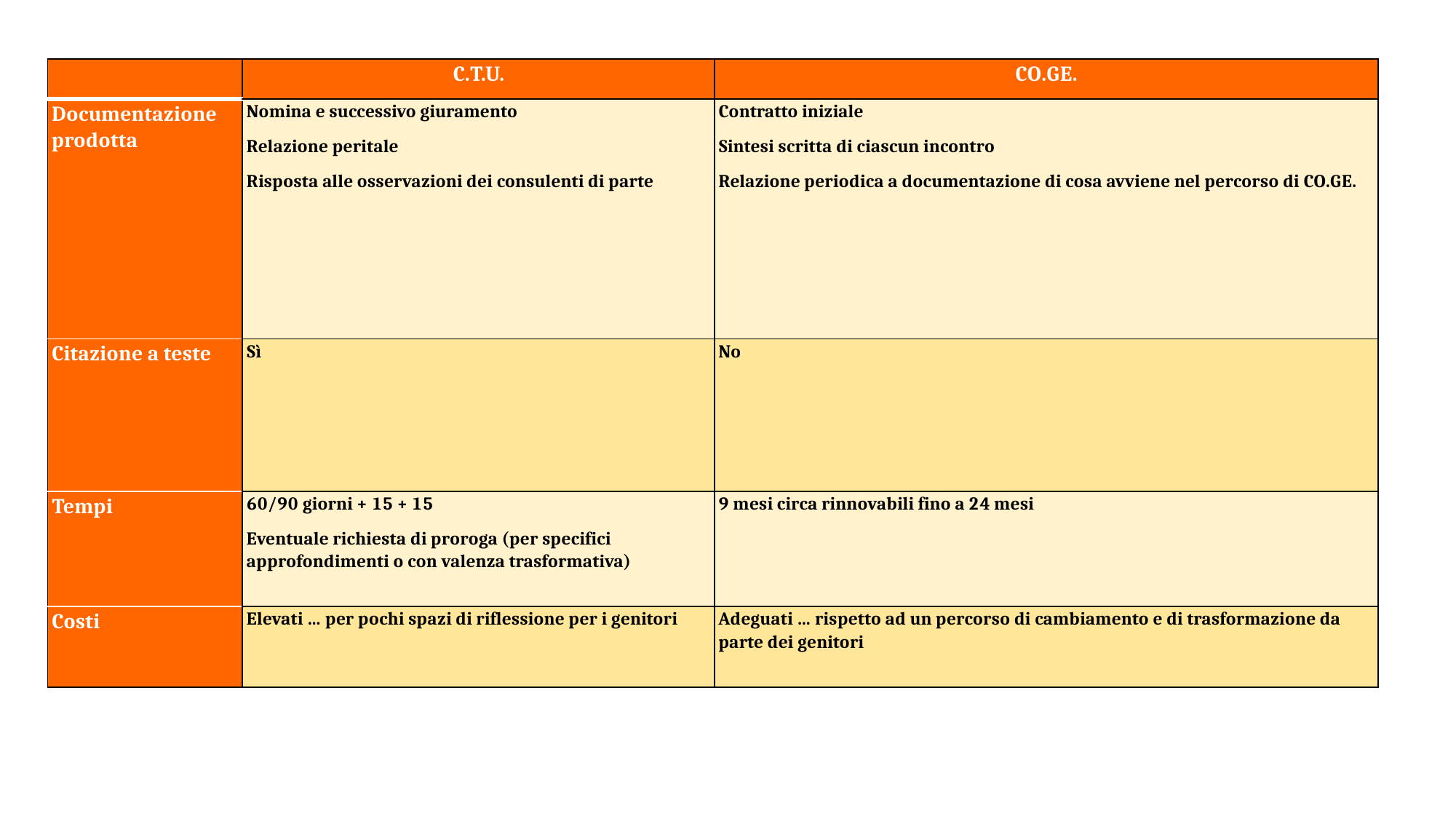

|  | C.T.U. | CO.GE. |
| --- | --- | --- |
| Documentazione prodotta | Nomina e successivo giuramento Relazione peritale Risposta alle osservazioni dei consulenti di parte | Contratto iniziale Sintesi scritta di ciascun incontro Relazione periodica a documentazione di cosa avviene nel percorso di CO.GE. |
| Citazione a teste | Sì | No |
| Tempi | 60/90 giorni + 15 + 15 Eventuale richiesta di proroga (per specifici approfondimenti o con valenza trasformativa) | 9 mesi circa rinnovabili fino a 24 mesi |
| Costi | Elevati … per pochi spazi di riflessione per i genitori | Adeguati … rispetto ad un percorso di cambiamento e di trasformazione da parte dei genitori |